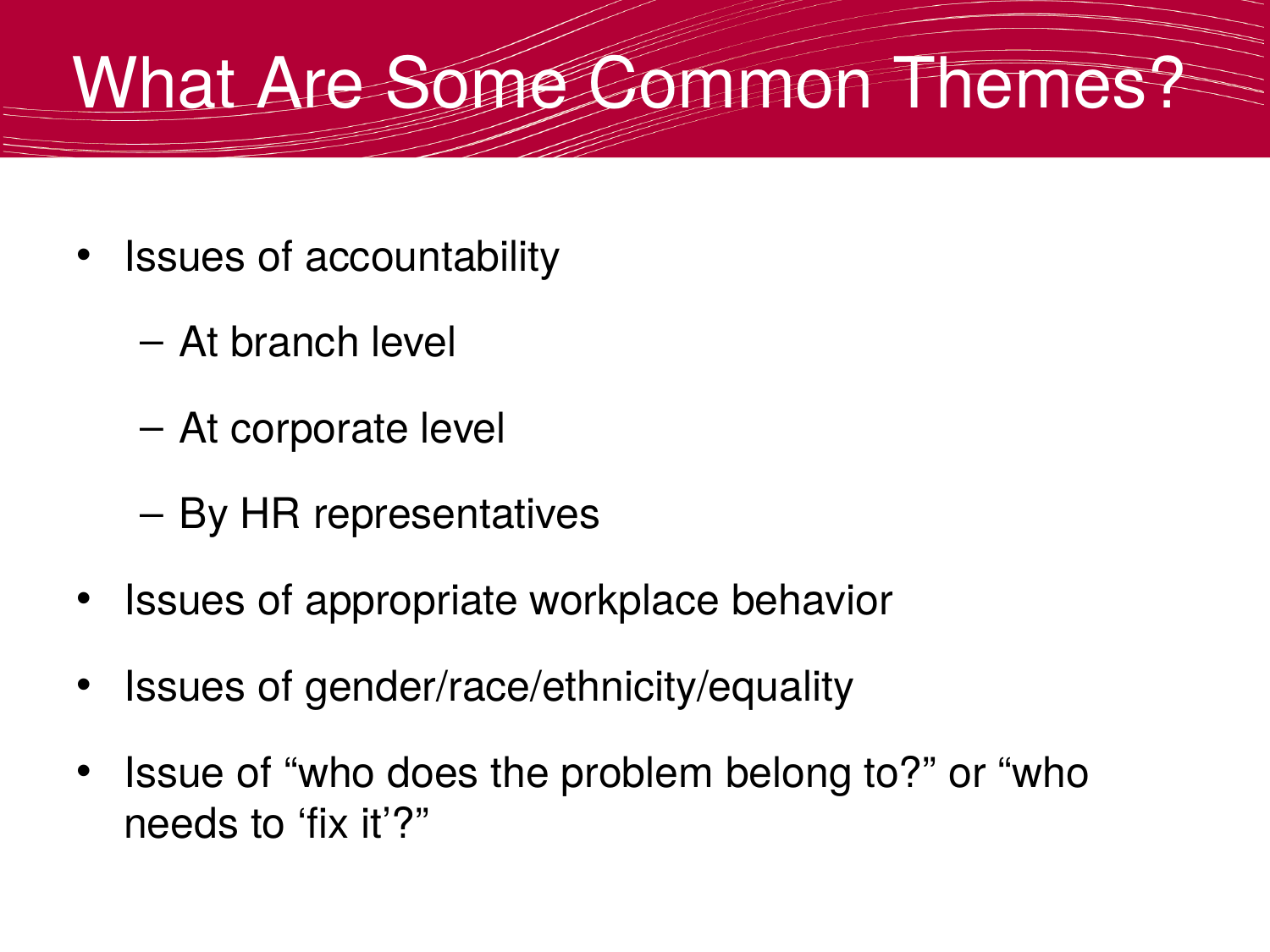

# What Are Some Common Themes?
Issues of accountability
At branch level
At corporate level
By HR representatives
Issues of appropriate workplace behavior
Issues of gender/race/ethnicity/equality
Issue of “who does the problem belong to?” or “who needs to ‘fix it’?”